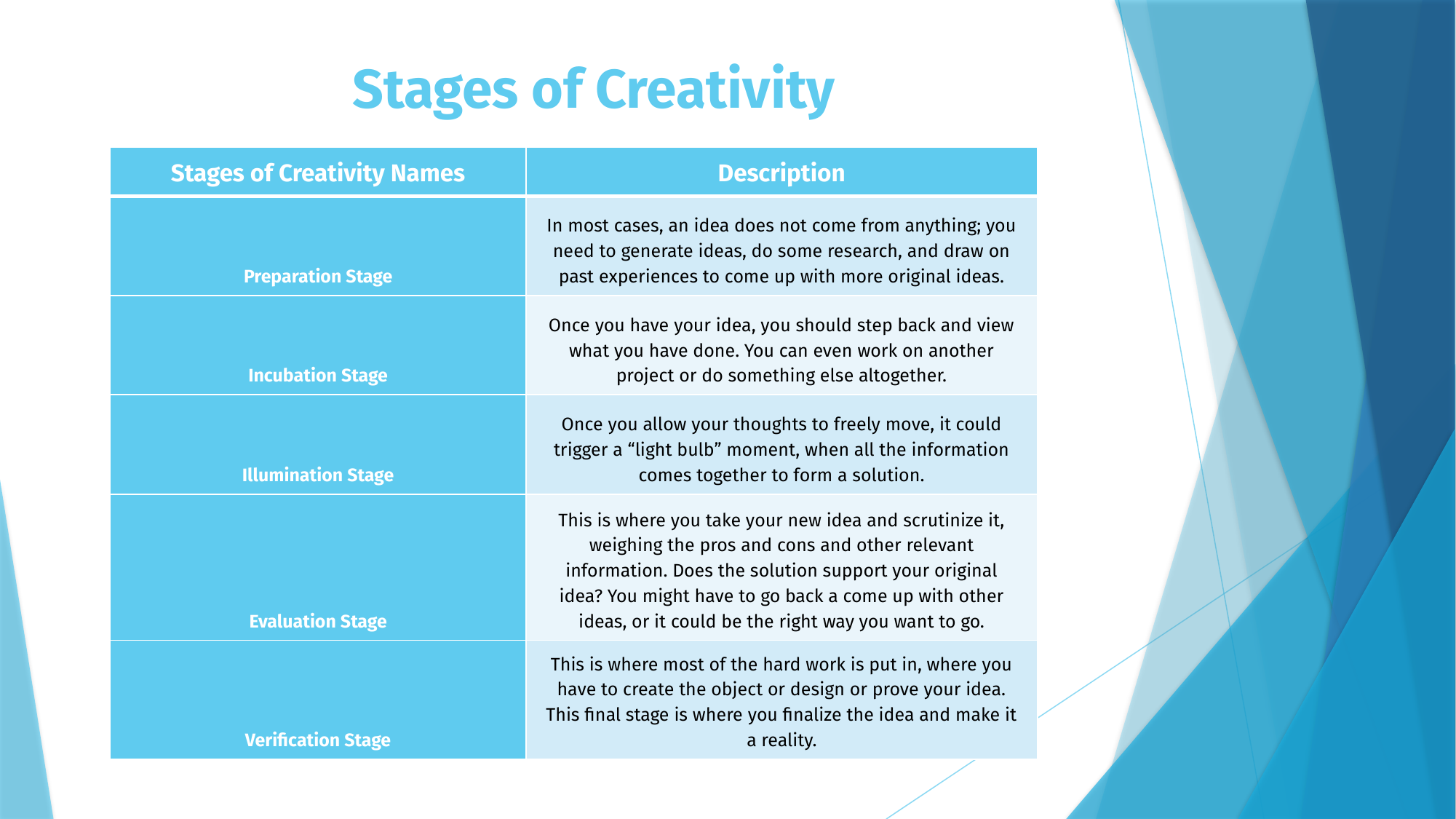

# Stages of Creativity
| Stages of Creativity Names | Description |
| --- | --- |
| Preparation Stage | In most cases, an idea does not come from anything; you need to generate ideas, do some research, and draw on past experiences to come up with more original ideas. |
| Incubation Stage | Once you have your idea, you should step back and view what you have done. You can even work on another project or do something else altogether. |
| Illumination Stage | Once you allow your thoughts to freely move, it could trigger a “light bulb” moment, when all the information comes together to form a solution. |
| Evaluation Stage | This is where you take your new idea and scrutinize it, weighing the pros and cons and other relevant information. Does the solution support your original idea? You might have to go back a come up with other ideas, or it could be the right way you want to go. |
| Verification Stage | This is where most of the hard work is put in, where you have to create the object or design or prove your idea. This final stage is where you finalize the idea and make it a reality. |